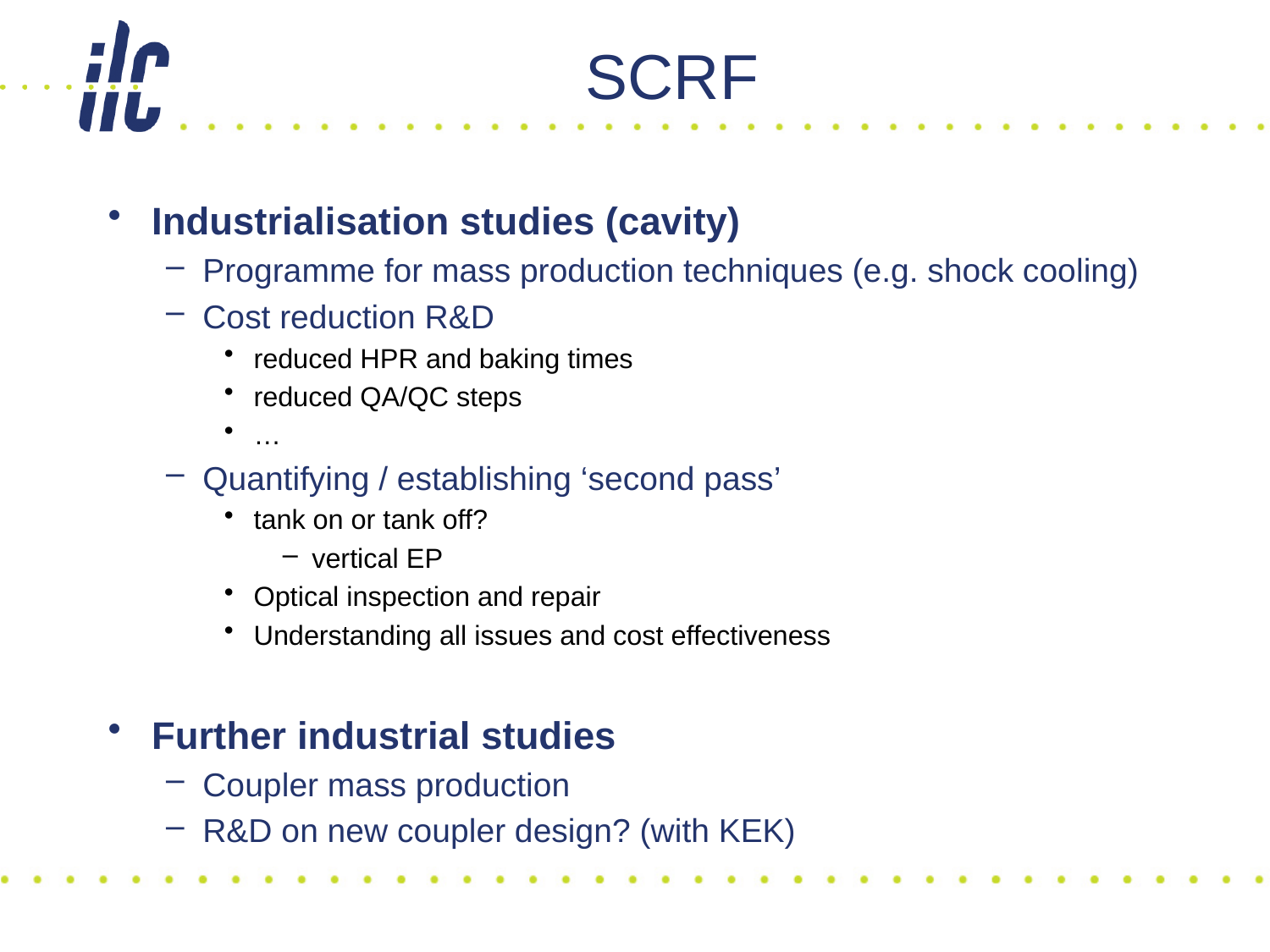

# SCRF
Industrialisation studies (cavity)
Programme for mass production techniques (e.g. shock cooling)
Cost reduction R&D
reduced HPR and baking times
reduced QA/QC steps
…
Quantifying / establishing ‘second pass’
tank on or tank off?
vertical EP
Optical inspection and repair
Understanding all issues and cost effectiveness

Further industrial studies
Coupler mass production
R&D on new coupler design? (with KEK)